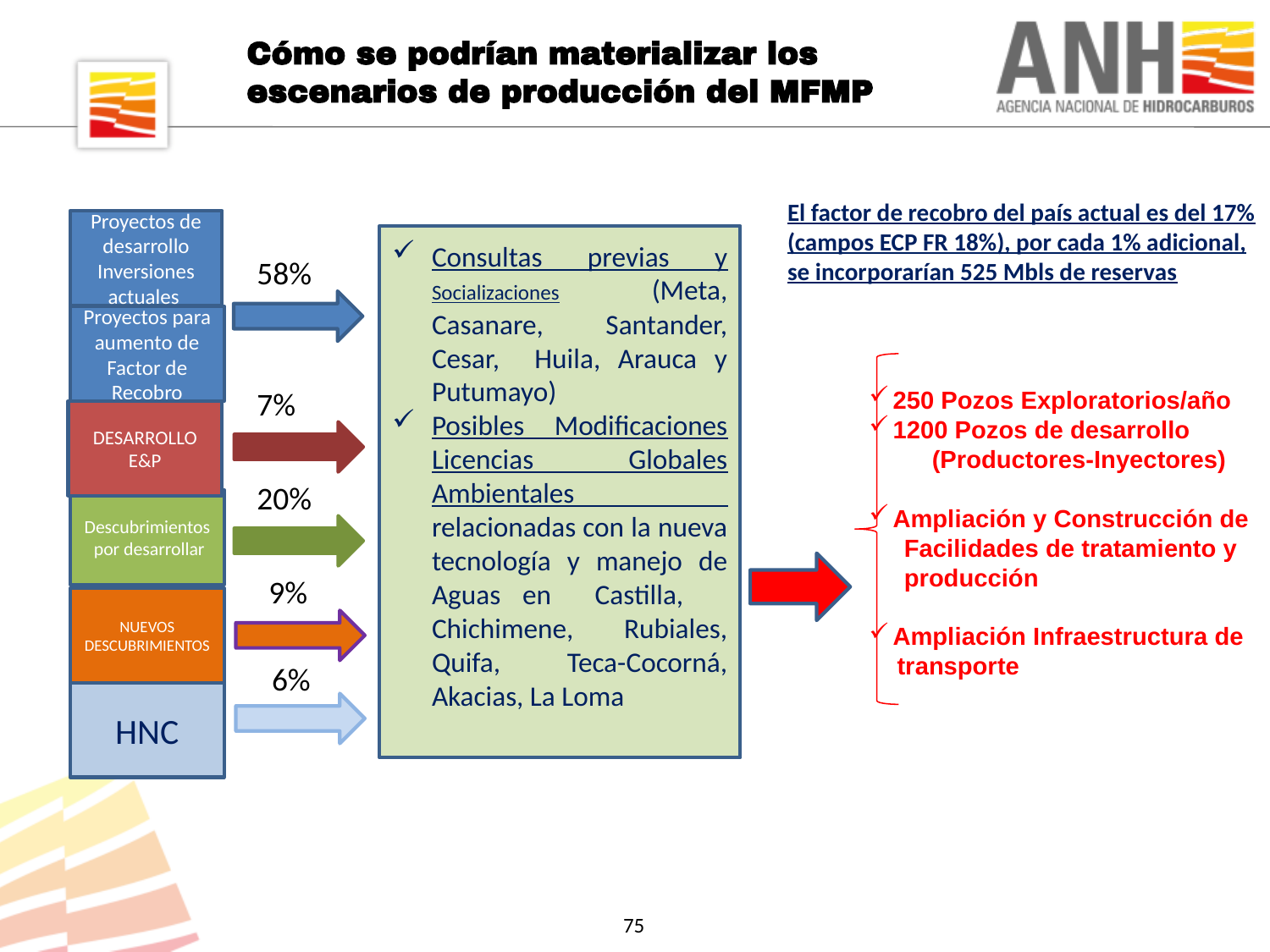

Cómo se podrían materializar los escenarios de producción del MFMP

El factor de recobro del país actual es del 17% (campos ECP FR 18%), por cada 1% adicional, se incorporarían 525 Mbls de reservas
Proyectos de desarrollo Inversiones actuales

Proyectos para aumento de
Factor de Recobro
DESARROLLO E&P

Descubrimientos  por desarrollar

NUEVOS DESCUBRIMIENTOS

HNC

Consultas previas y Socializaciones (Meta, Casanare, Santander, Cesar,  Huila, Arauca y Putumayo)
Posibles Modificaciones Licencias Globales Ambientales  relacionadas con la nueva tecnología y manejo de Aguas en  Castilla,   Chichimene, Rubiales, Quifa, Teca-Cocorná, Akacias, La Loma

58%

7%
250 Pozos Exploratorios/año
1200 Pozos de desarrollo
         (Productores-Inyectores)

Ampliación y Construcción de
     Facilidades de tratamiento y
     producción

Ampliación Infraestructura de
    transporte
20%

9%
6%
75